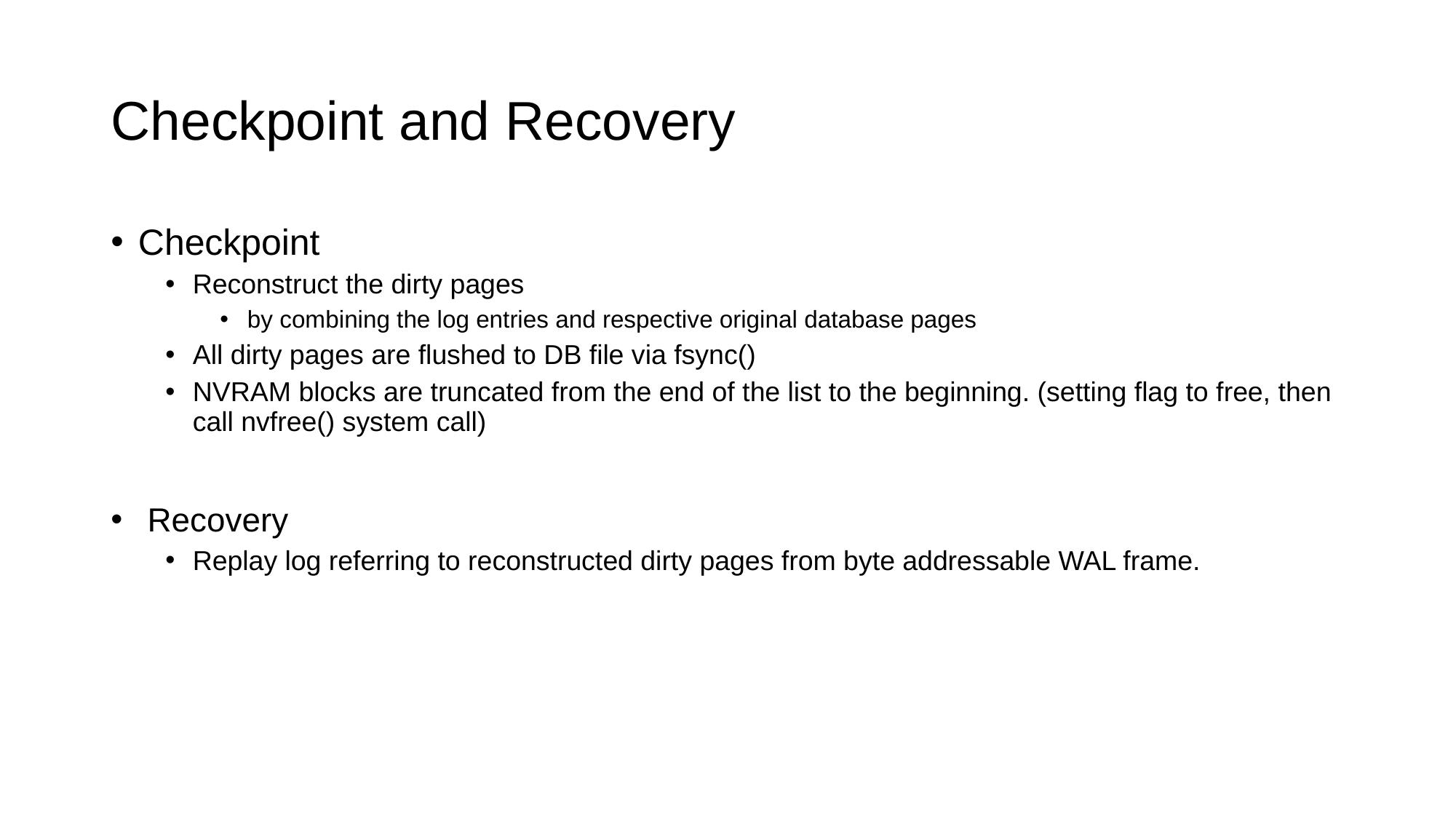

# Checkpoint and Recovery
Checkpoint
Reconstruct the dirty pages
by combining the log entries and respective original database pages
All dirty pages are flushed to DB file via fsync()
NVRAM blocks are truncated from the end of the list to the beginning. (setting flag to free, then call nvfree() system call)

 Recovery
Replay log referring to reconstructed dirty pages from byte addressable WAL frame.